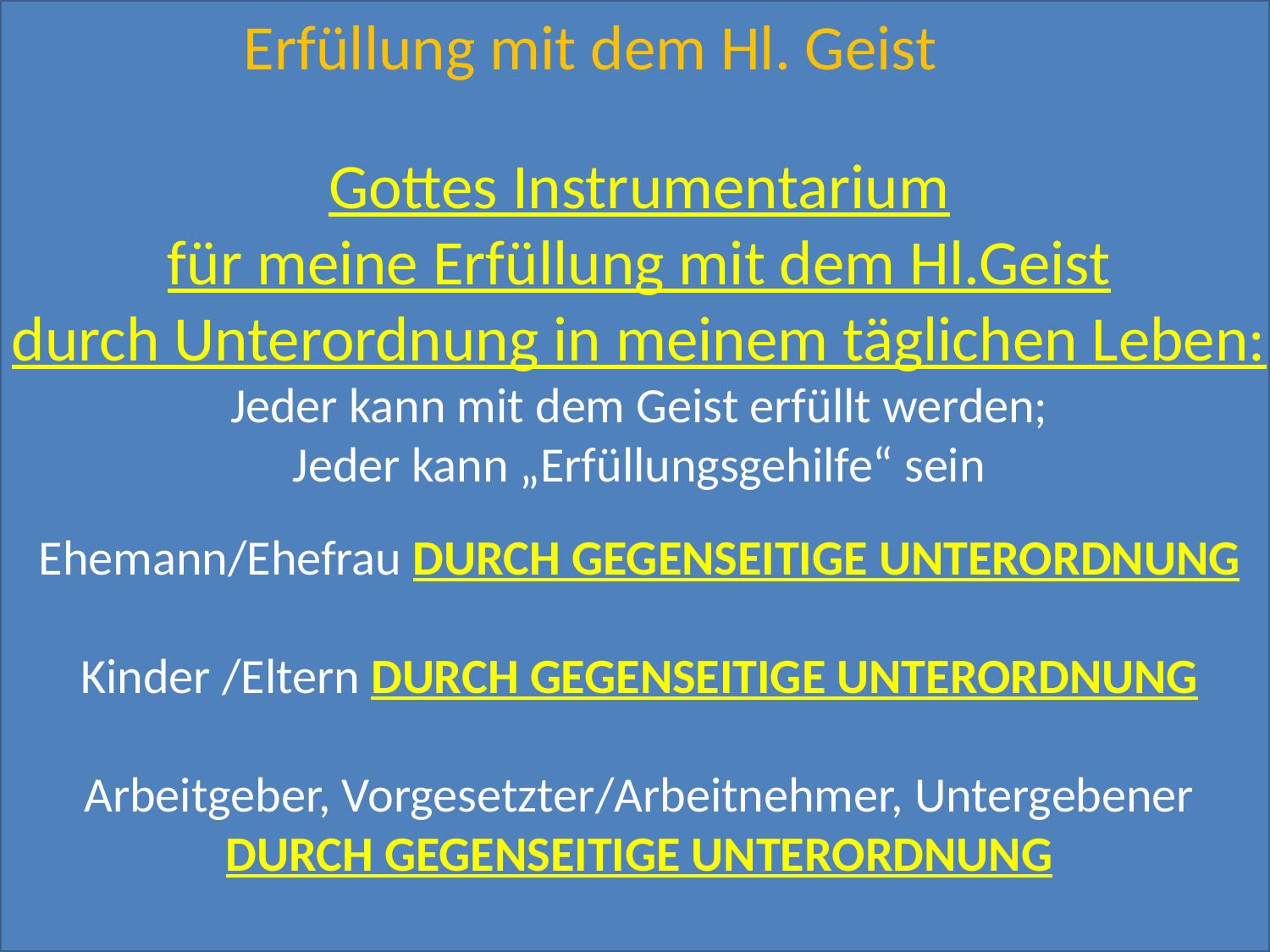

Erfüllung mit dem Hl. Geist
Gottes Instrumentarium
für meine Erfüllung mit dem Hl.Geist
durch Unterordnung in meinem täglichen Leben:
Jeder kann mit dem Geist erfüllt werden;
Jeder kann „Erfüllungsgehilfe“ sein

Ehemann/Ehefrau DURCH GEGENSEITIGE UNTERORDNUNG

Kinder /Eltern DURCH GEGENSEITIGE UNTERORDNUNG

Arbeitgeber, Vorgesetzter/Arbeitnehmer, Untergebener
DURCH GEGENSEITIGE UNTERORDNUNG